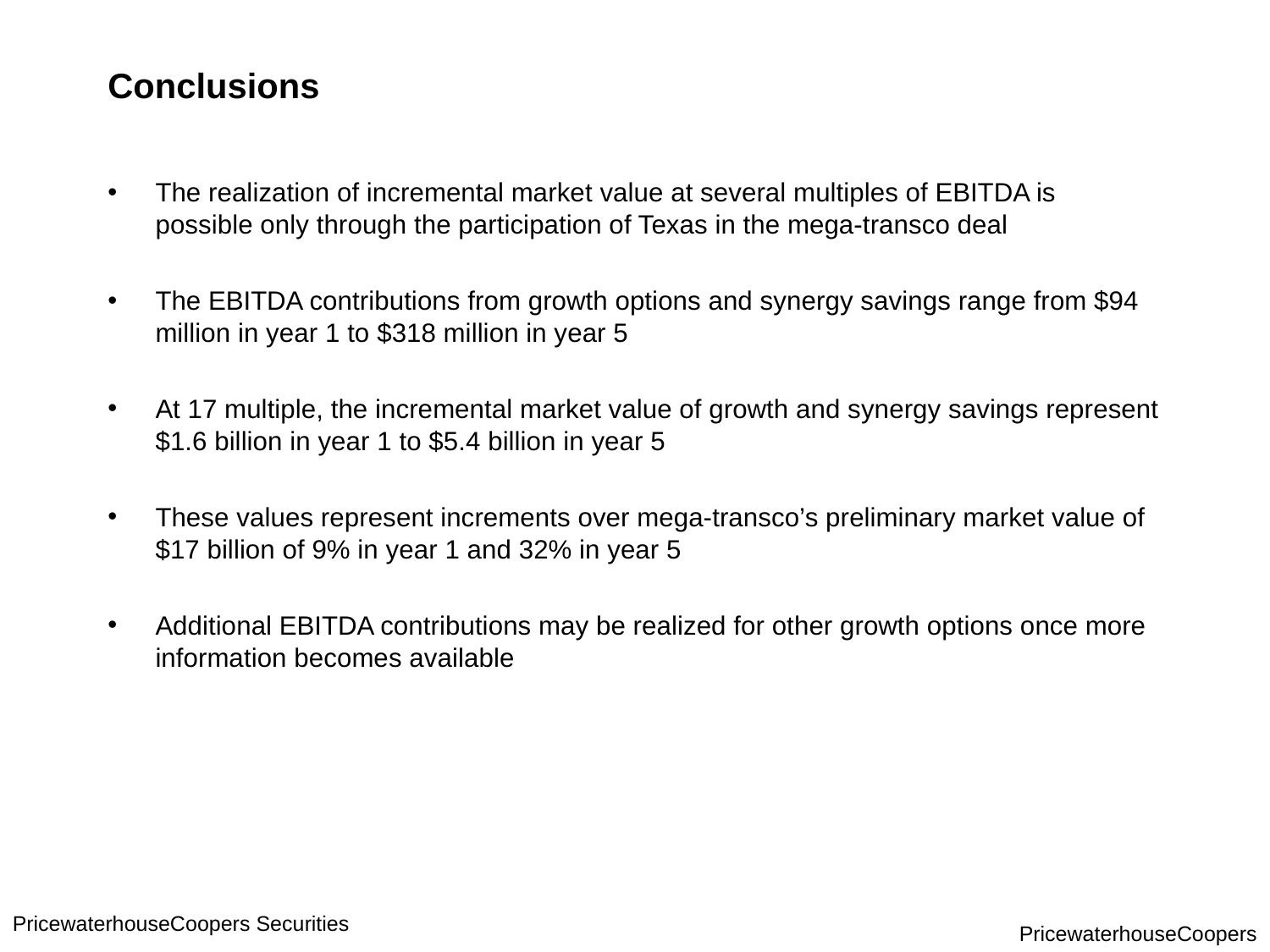

# Conclusions
The realization of incremental market value at several multiples of EBITDA is possible only through the participation of Texas in the mega-transco deal

The EBITDA contributions from growth options and synergy savings range from $94 million in year 1 to $318 million in year 5

At 17 multiple, the incremental market value of growth and synergy savings represent $1.6 billion in year 1 to $5.4 billion in year 5

These values represent increments over mega-transco’s preliminary market value of $17 billion of 9% in year 1 and 32% in year 5

Additional EBITDA contributions may be realized for other growth options once more information becomes available
PricewaterhouseCoopers Securities
PricewaterhouseCoopers